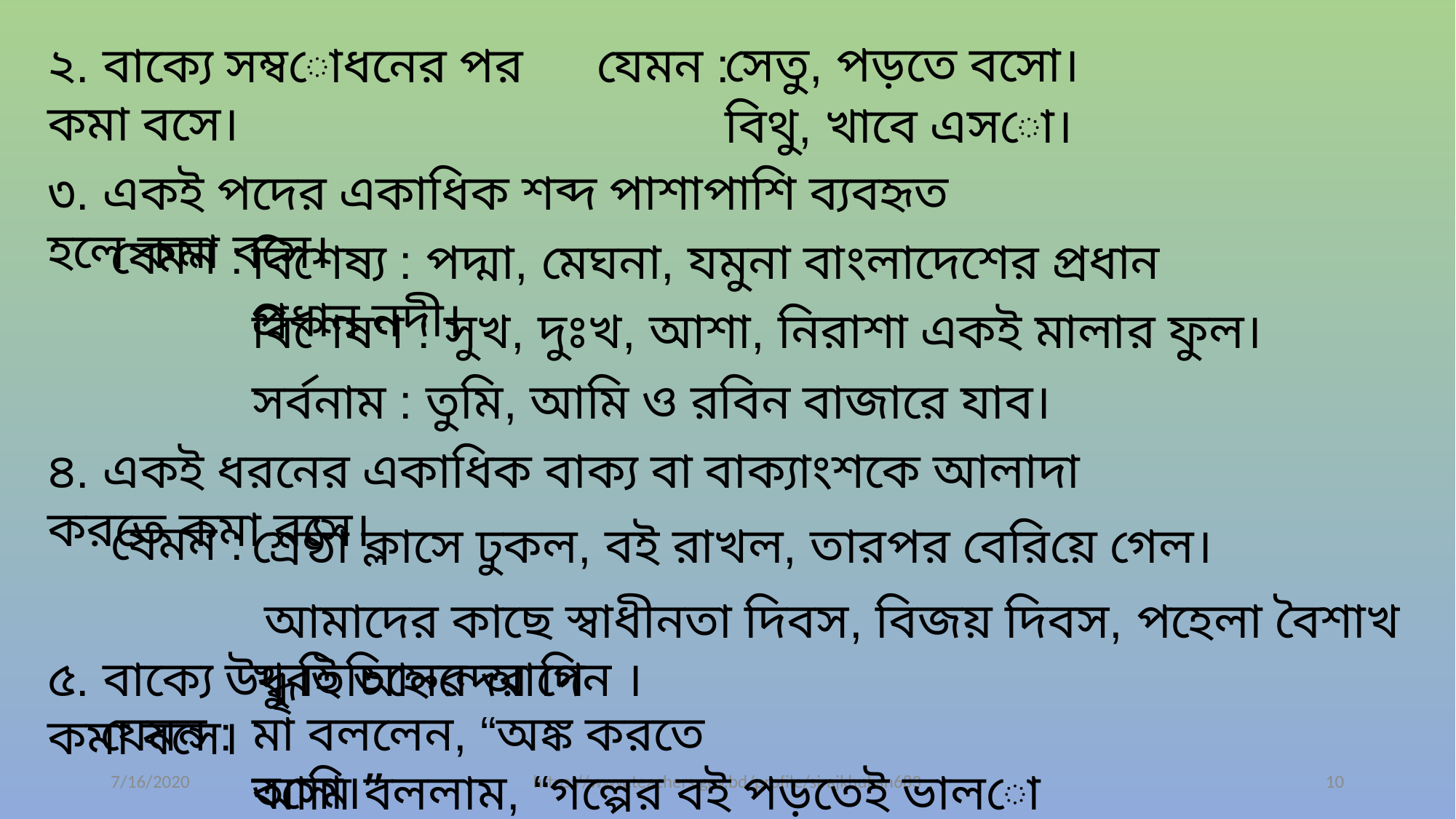

সেতু, পড়তে বসো।
২. বাক্যে সম্বোধনের পর কমা বসে।
যেমন :
বিথু, খাবে এসো।
৩. একই পদের একাধিক শব্দ পাশাপাশি ব্যবহৃত হলে কমা বসে।
যেমন :
বিশেষ্য : পদ্মা, মেঘনা, যমুনা বাংলাদেশের প্রধান প্রধান নদী।
বিশেষণ : সুখ, দুঃখ, আশা, নিরাশা একই মালার ফুল।
সর্বনাম : তুমি, আমি ও রবিন বাজারে যাব।
৪. একই ধরনের একাধিক বাক্য বা বাক্যাংশকে আলাদা করতে কমা বসে।
যেমন :
শ্রেষ্ঠা ক্লাসে ঢুকল, বই রাখল, তারপর বেরিয়ে গেল।
 আমাদের কাছে স্বাধীনতা দিবস, বিজয় দিবস, পহেলা বৈশাখ খুবই আনন্দের দিন ।
৫. বাক্যে উদ্ধৃতিচিহ্নের আগে কমা বসে।
মা বললেন, “অঙ্ক করতে বসো।”
যেমন :
আমি বললাম, “গল্পের বই পড়তেই ভালো লাগছে।”
7/16/2020
https://www.teachers.gov.bd/profile/sirajkhukan683
10